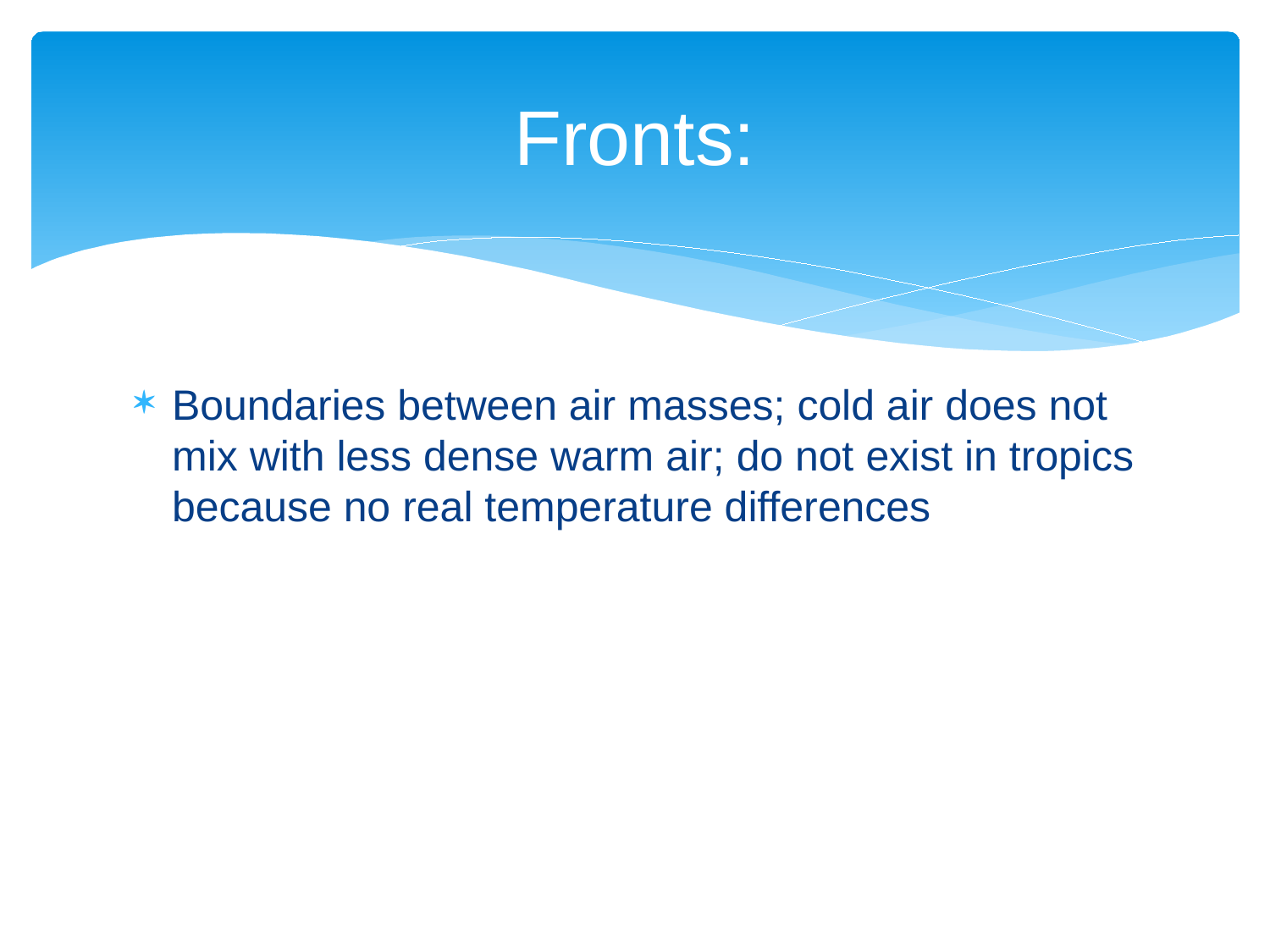

# Fronts:
Boundaries between air masses; cold air does not mix with less dense warm air; do not exist in tropics because no real temperature differences